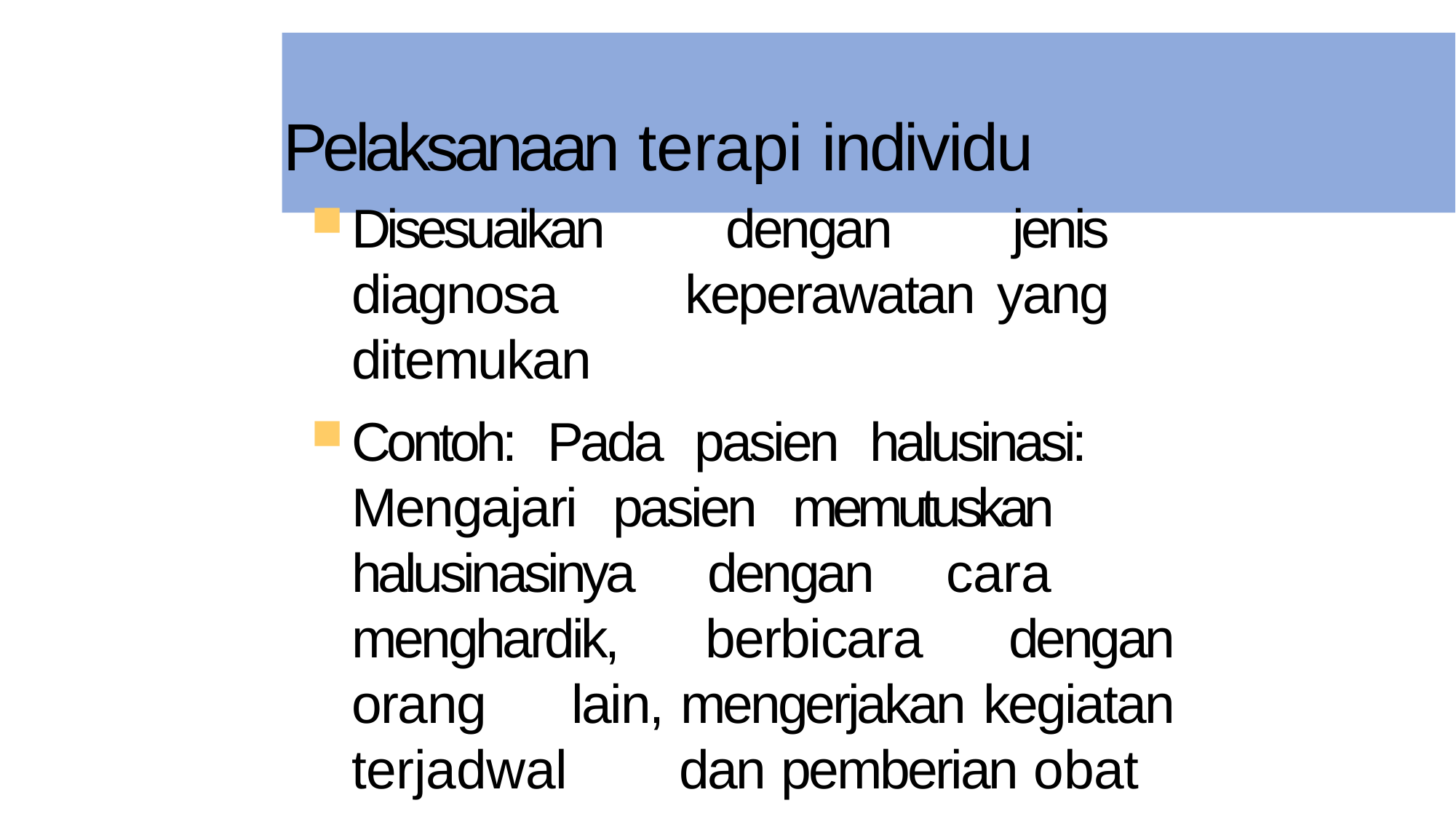

# Pelaksanaan terapi individu
Disesuaikan dengan jenis diagnosa 	keperawatan yang ditemukan
Contoh: Pada pasien halusinasi: 	Mengajari pasien memutuskan 	halusinasinya dengan cara 	menghardik, berbicara dengan orang 	lain, mengerjakan kegiatan terjadwal 	dan pemberian obat